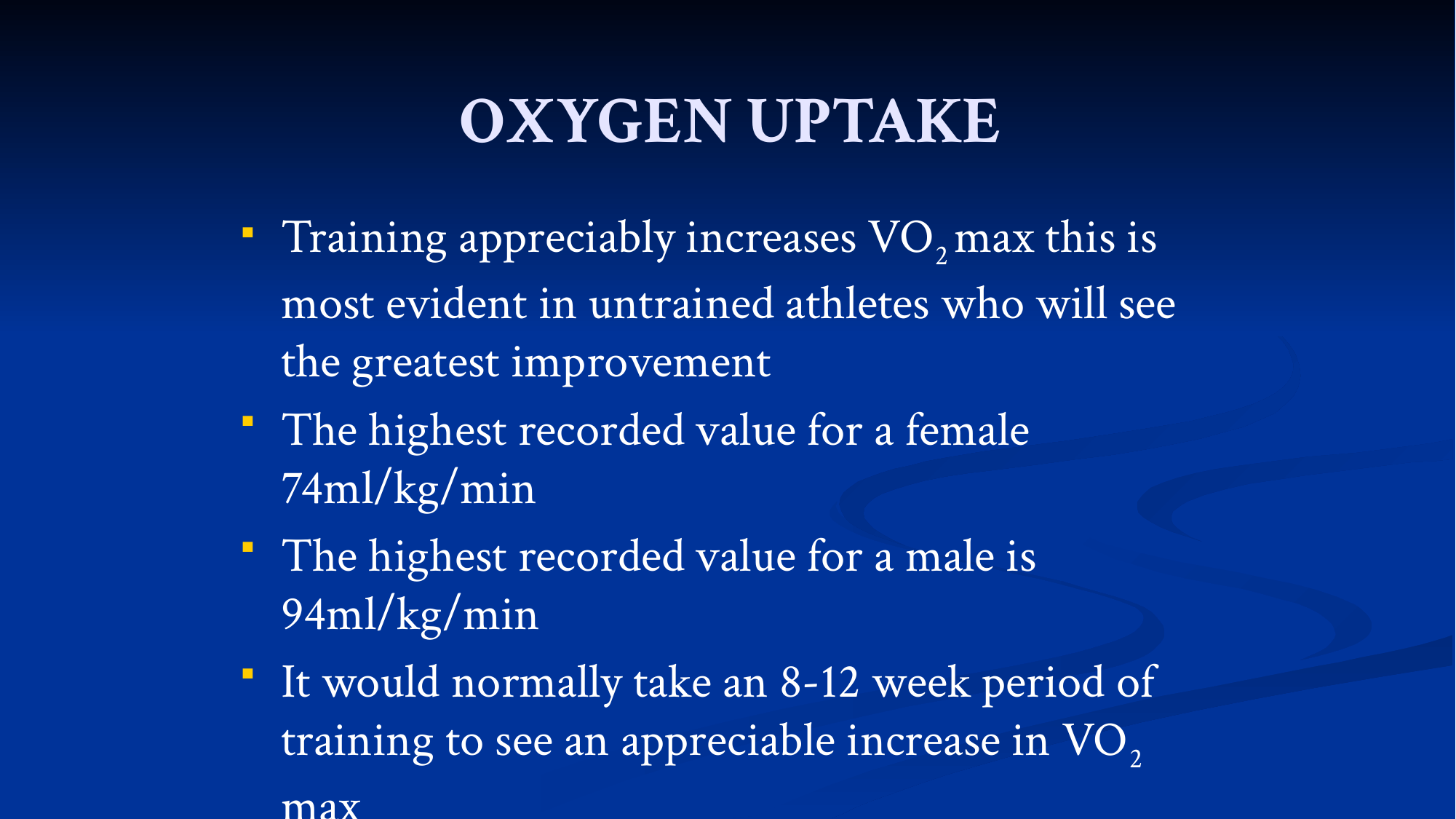

# OXYGEN UPTAKE

Training appreciably increases VO2 max this is most evident in untrained athletes who will see the greatest improvement
The highest recorded value for a female 74ml/kg/min
The highest recorded value for a male is 94ml/kg/min
It would normally take an 8-12 week period of training to see an appreciable increase in VO2 max